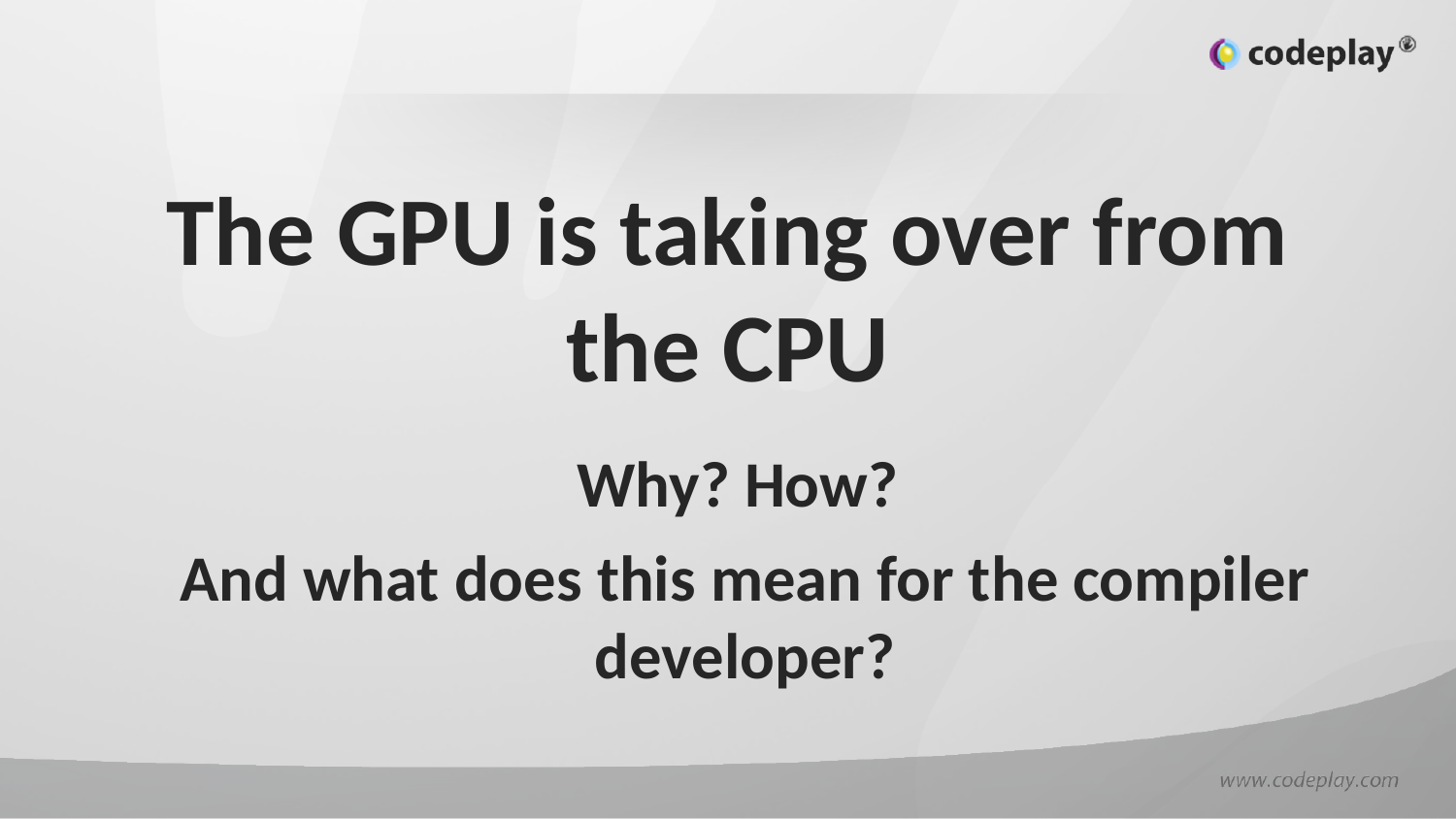

# The GPU is taking over from the CPU
Why? How?
And what does this mean for the compiler developer?